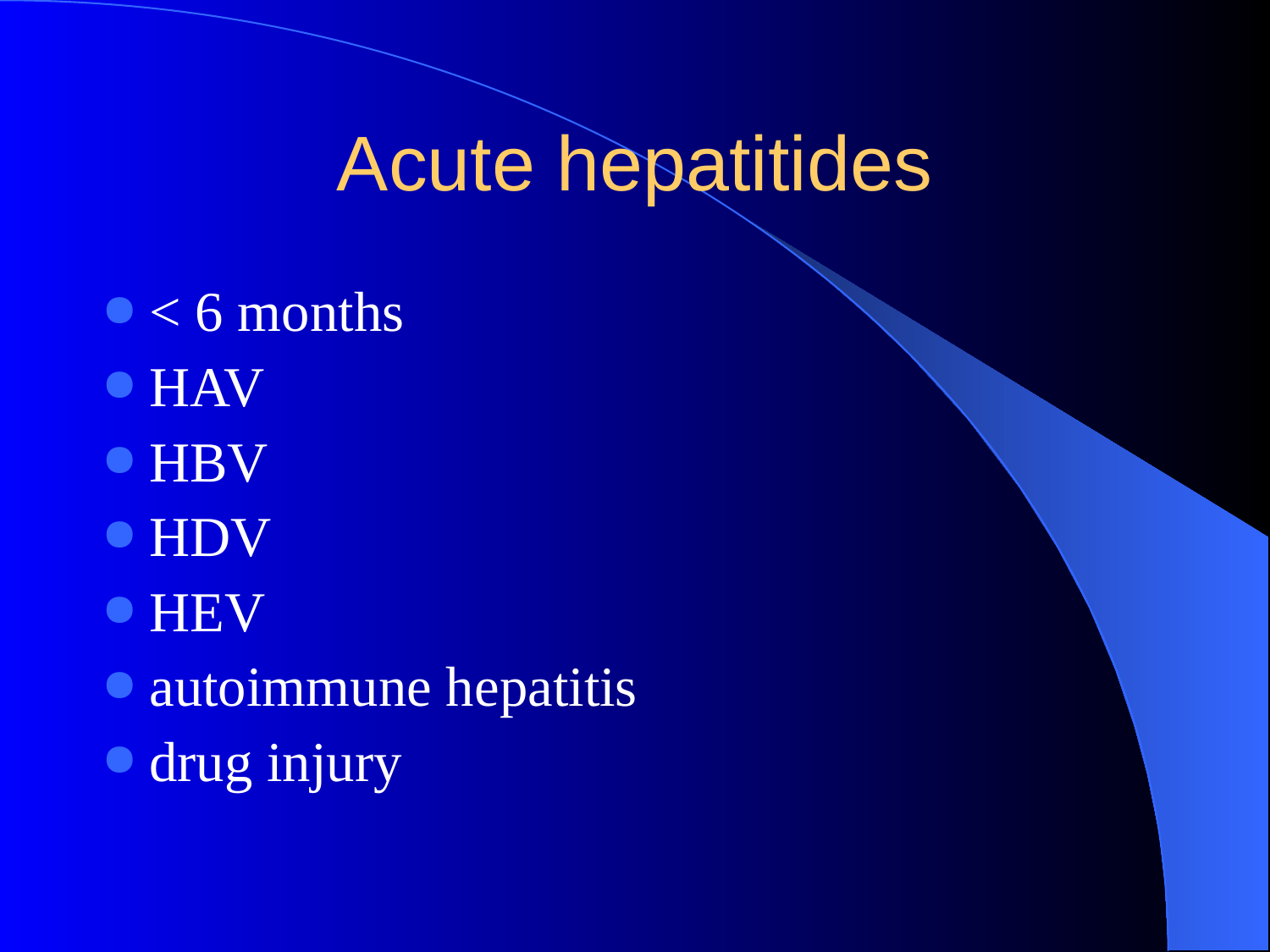

Acute hepatitides
< 6 months
HAV
HBV
HDV
HEV
autoimmune hepatitis
drug injury